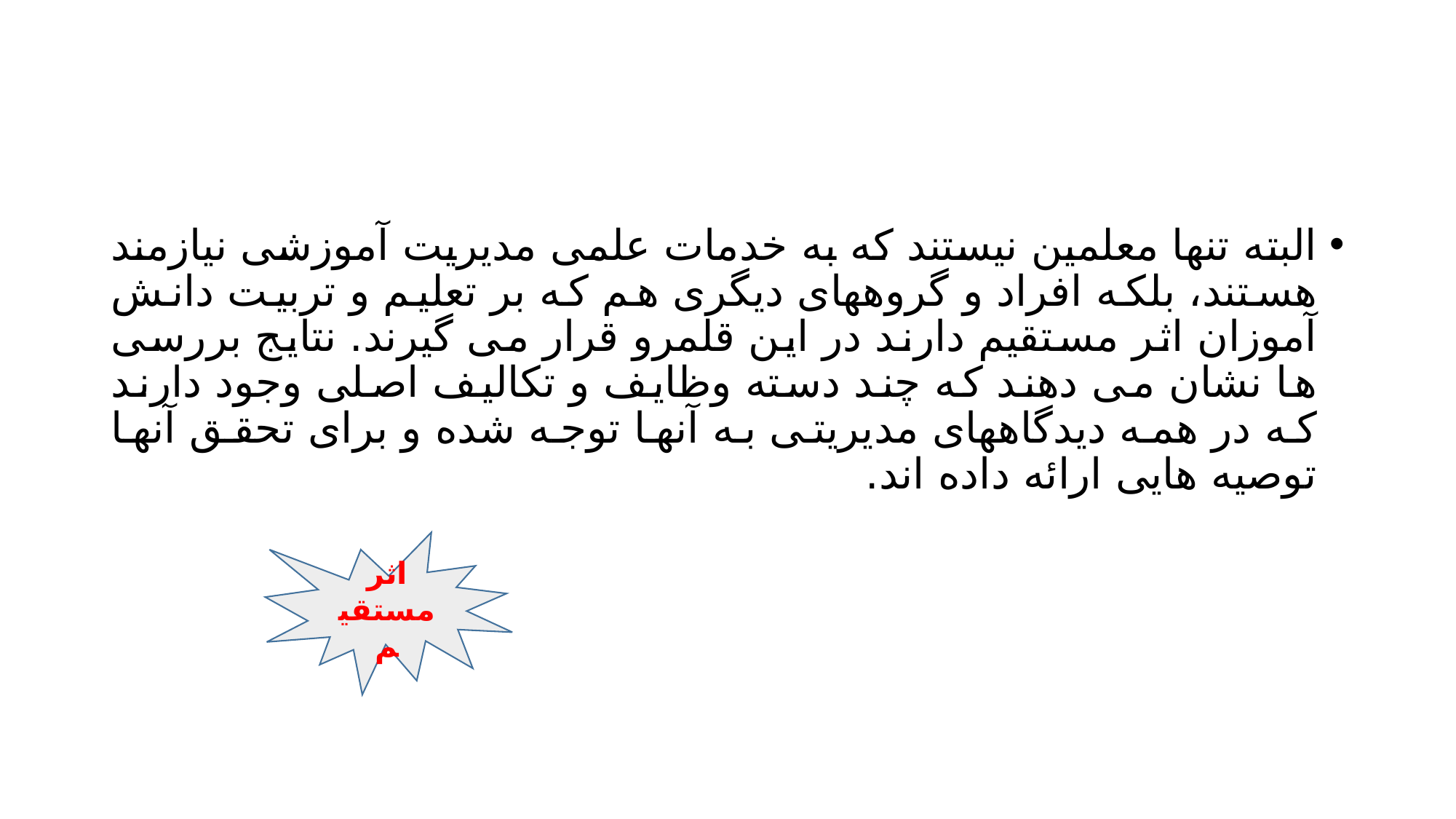

#
البته تنها معلمین نیستند که به خدمات علمی مدیریت آموزشی نیازمند هستند، بلکه افراد و گروههای دیگری هم که بر تعلیم و تربیت دانش آموزان اثر مستقیم دارند در این قلمرو قرار می گیرند. نتایج بررسی ها نشان می دهند که چند دسته وظایف و تکالیف اصلی وجود دارند که در همه دیدگاههای مدیریتی به آنها توجه شده و برای تحقق آنها توصیه هایی ارائه داده اند.
اثر مستقیم